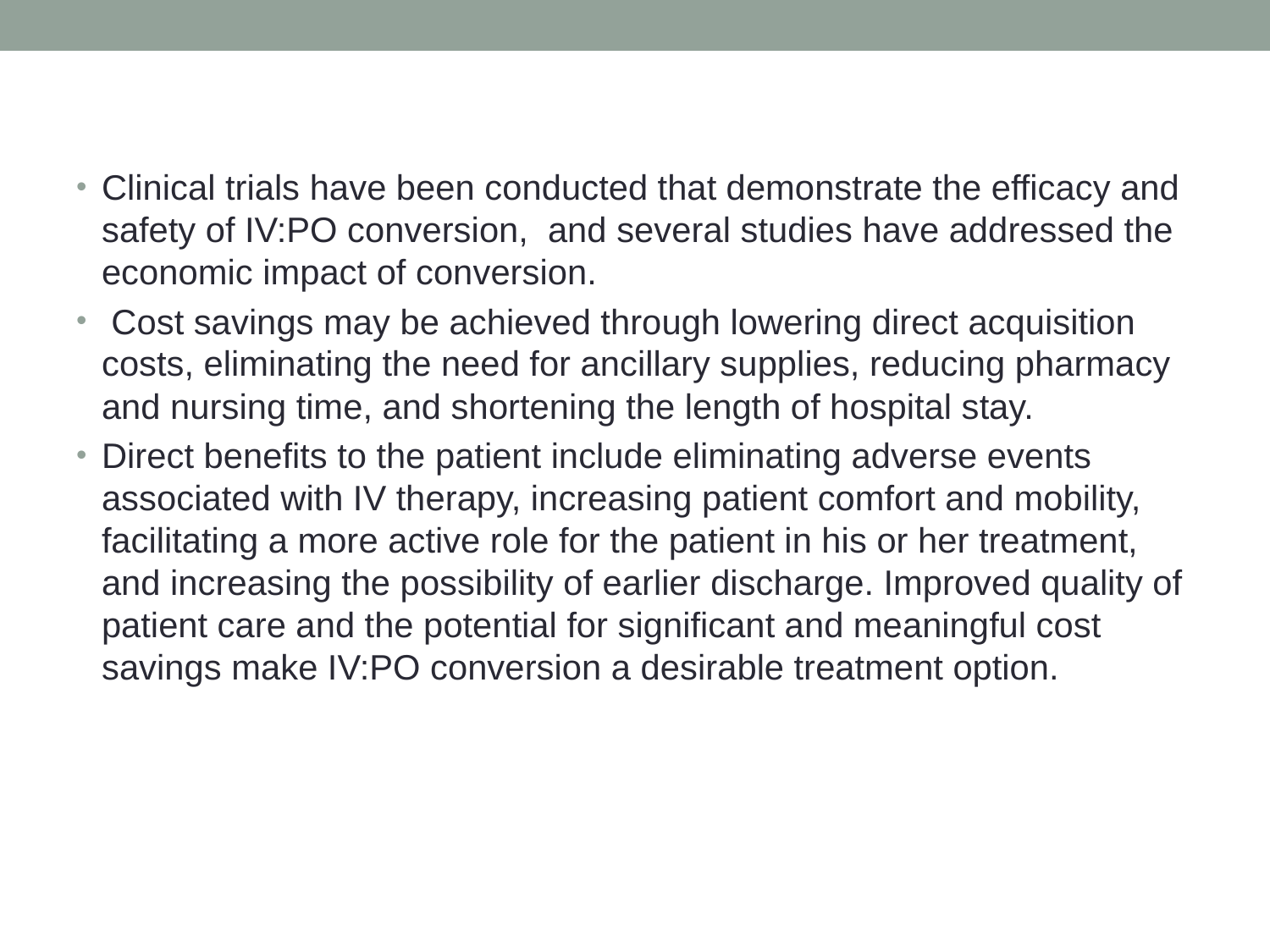

Clinical trials have been conducted that demonstrate the efficacy and safety of IV:PO conversion,  and several studies have addressed the economic impact of conversion.
 Cost savings may be achieved through lowering direct acquisition costs, eliminating the need for ancillary supplies, reducing pharmacy and nursing time, and shortening the length of hospital stay.
Direct benefits to the patient include eliminating adverse events associated with IV therapy, increasing patient comfort and mobility, facilitating a more active role for the patient in his or her treatment, and increasing the possibility of earlier discharge. Improved quality of patient care and the potential for significant and meaningful cost savings make IV:PO conversion a desirable treatment option.